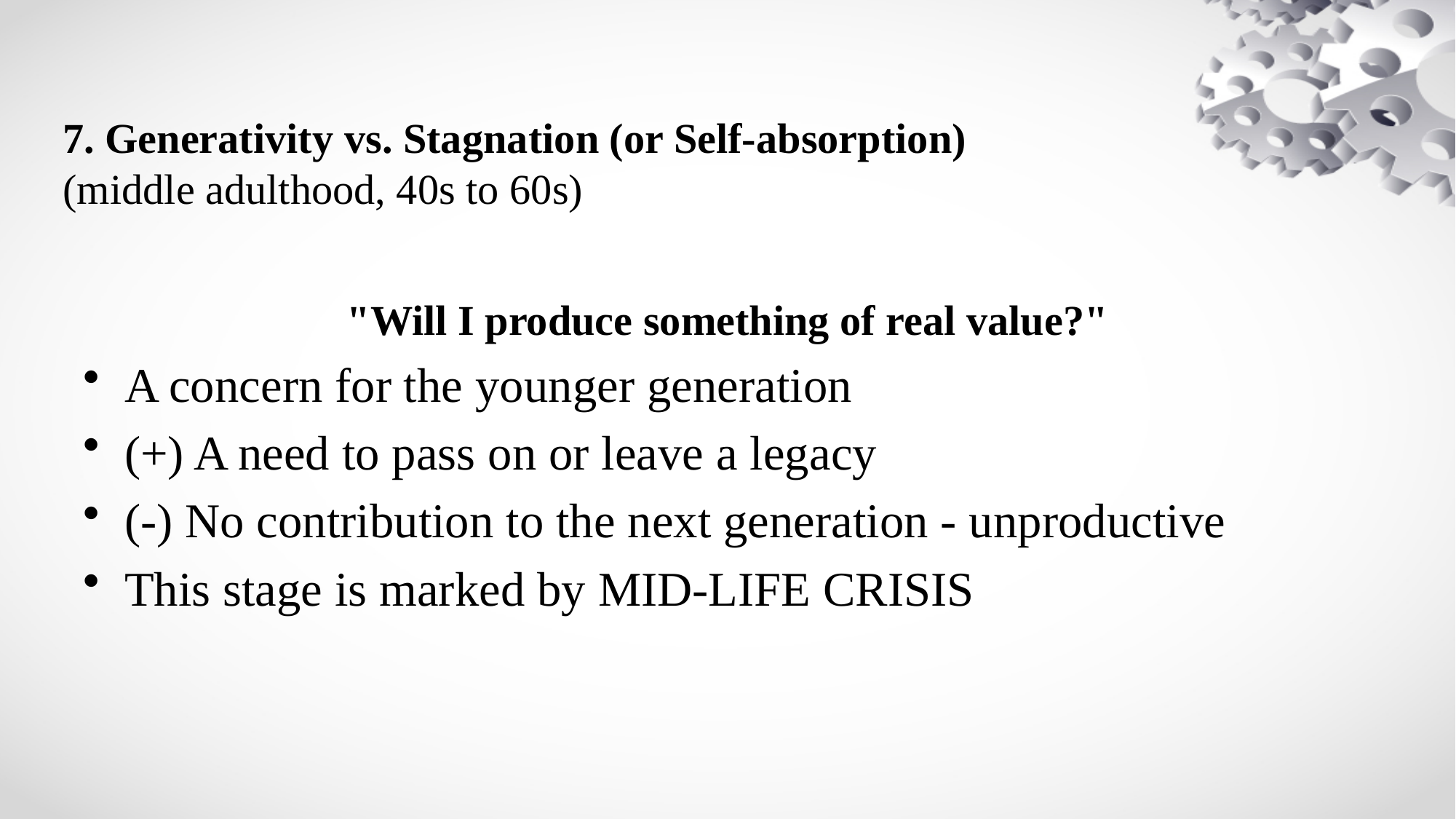

# 7. Generativity vs. Stagnation (or Self-absorption) (middle adulthood, 40s to 60s)
"Will I produce something of real value?"
A concern for the younger generation
(+) A need to pass on or leave a legacy
(-) No contribution to the next generation - unproductive
This stage is marked by MID-LIFE CRISIS